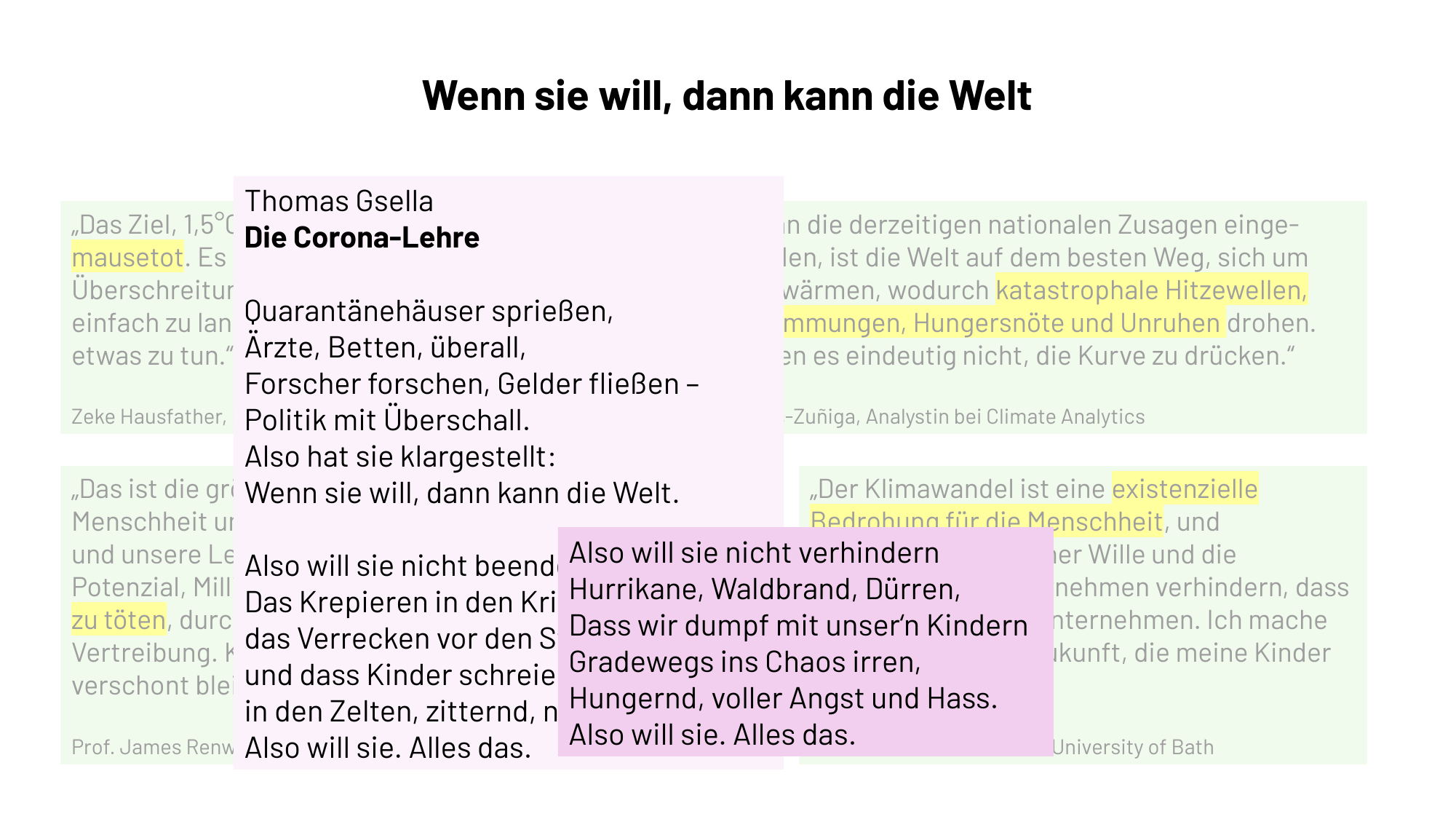

Wenn sie will, dann kann die Welt
Thomas Gsella
Die Corona-Lehre

Quarantänehäuser sprießen,
Ärzte, Betten, überall,
Forscher forschen, Gelder fließen –
Politik mit Überschall.
Also hat sie klargestellt:
Wenn sie will, dann kann die Welt.

Also will sie nicht beenden
Das Krepieren in den Kriegen,
das Verrecken vor den Stränden
und dass Kinder schreiend liegen
in den Zelten, zitternd, nass.
Also will sie. Alles das.
„Das Ziel, 1,5°C nicht zu überschreiten, ist mausetot. Es ist jetzt fast unmöglich, die Überschreitung zu vermeiden, weil wir einfach zu lange gewartet haben, ohne etwas zu tun.“

Zeke Hausfather, Leiter Klimaforschung, Berkeley Earth
„Selbst wenn die derzeitigen nationalen Zusagen einge-halten werden, ist die Welt auf dem besten Weg, sich um
2,7 °C zu erwärmen, wodurch katastrophale Hitzewellen, Überschwemmungen, Hungersnöte und Unruhen drohen. „Wir schaffen es eindeutig nicht, die Kurve zu drücken.“

Sofia Gonzales-Zuñiga, Analystin bei Climate Analytics
„Das ist die größte Bedrohung in der Geschichte der Menschheit und hat das Potenzial, unser soziales Gefüge und unsere Lebensweise zu zerstören. Sie hat das Potenzial, Millionen, wenn nicht Milliarden von Menschen zu töten, durch Hunger, Kriege um Ressourcen und Vertreibung. Keiner von uns wird von der Verwüstung verschont bleiben.“

Prof. James Renwick, Victoria University of Wellington, Neuseeland
„Der Klimawandel ist eine existenzielle Bedrohung für die Menschheit, und mangelnder politischer Wille und die Interessen von Unternehmen verhindern, dass wir etwas dagegen unternehmen. Ich mache mir Sorgen um die Zukunft, die meine Kinder erben werden.“

Prof. Lorraine Whitmarsh, University of Bath
Also will sie nicht verhindern
Hurrikane, Waldbrand, Dürren,
Dass wir dumpf mit unser‘n Kindern
Gradewegs ins Chaos irren,
Hungernd, voller Angst und Hass.
Also will sie. Alles das.